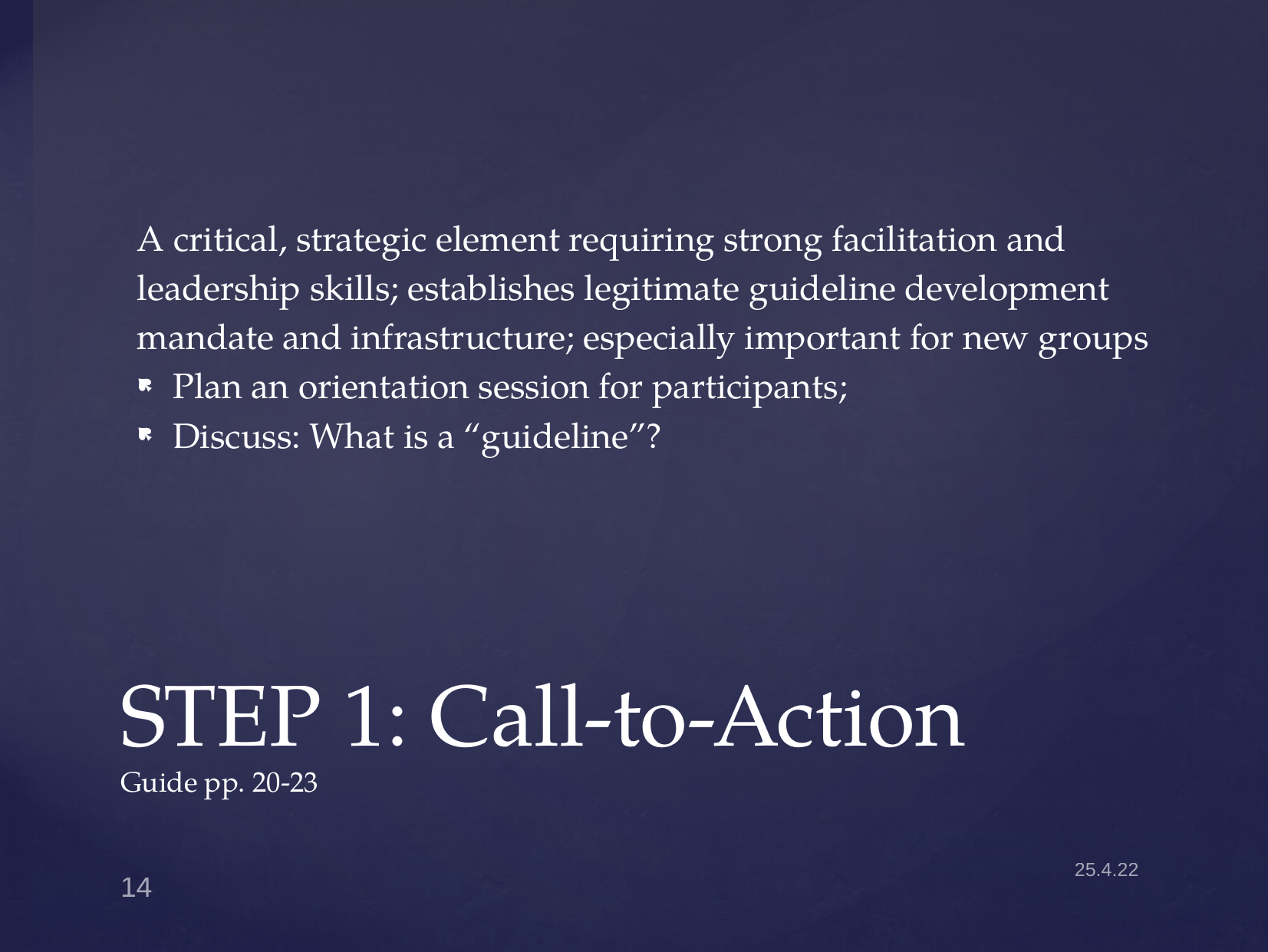

A critical, strategic element requiring strong facilitation and
leadership skills; establishes legitimate guideline development
mandate and infrastructure; especially important for new groups
Plan an orientation session for participants;
Discuss: What is a “guideline”?
# STEP 1: Call-to-Action Guide pp. 20-23
14
25.4.22